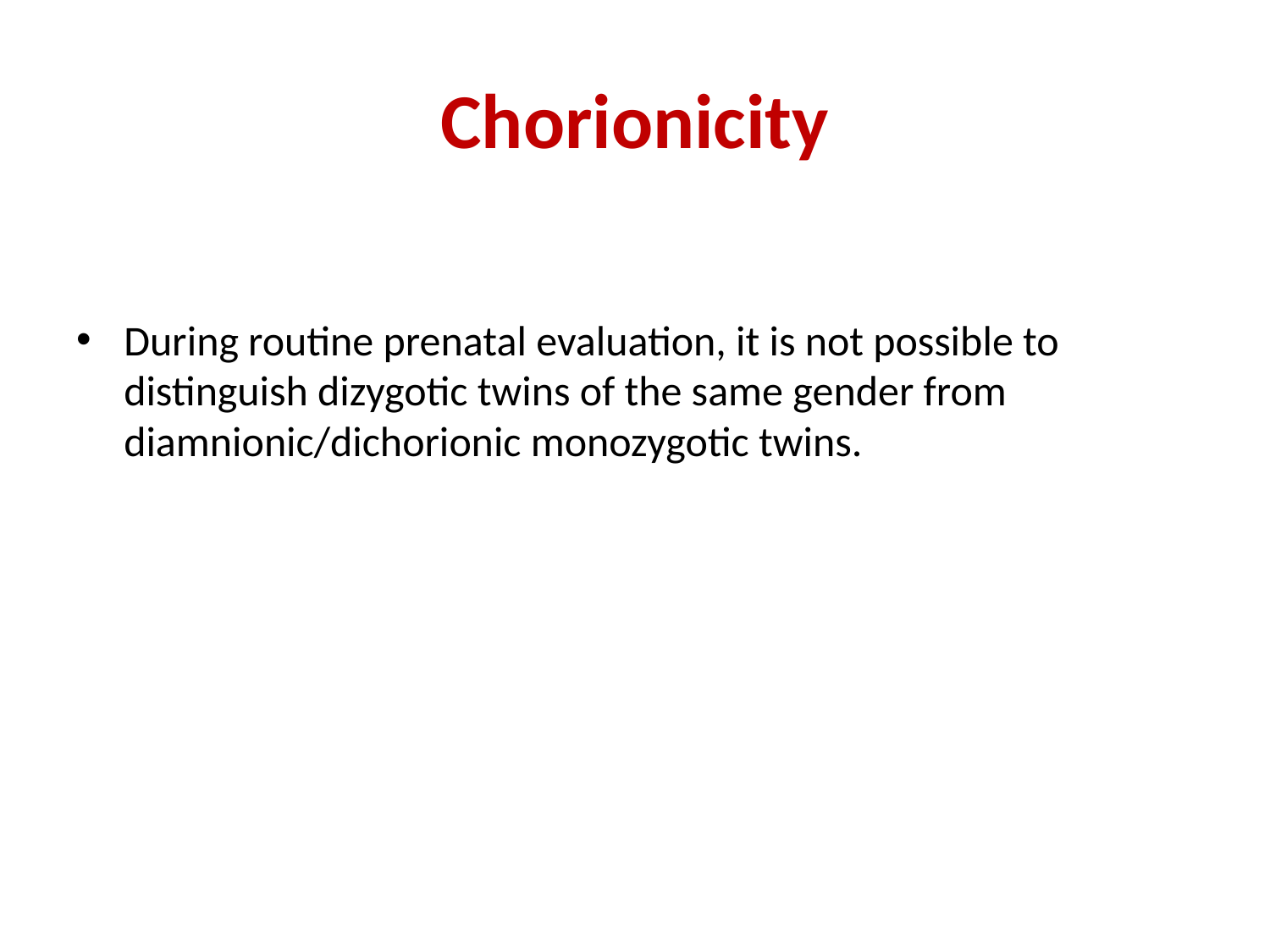

# Chorionicity
During routine prenatal evaluation, it is not possible to distinguish dizygotic twins of the same gender from diamnionic/dichorionic monozygotic twins.